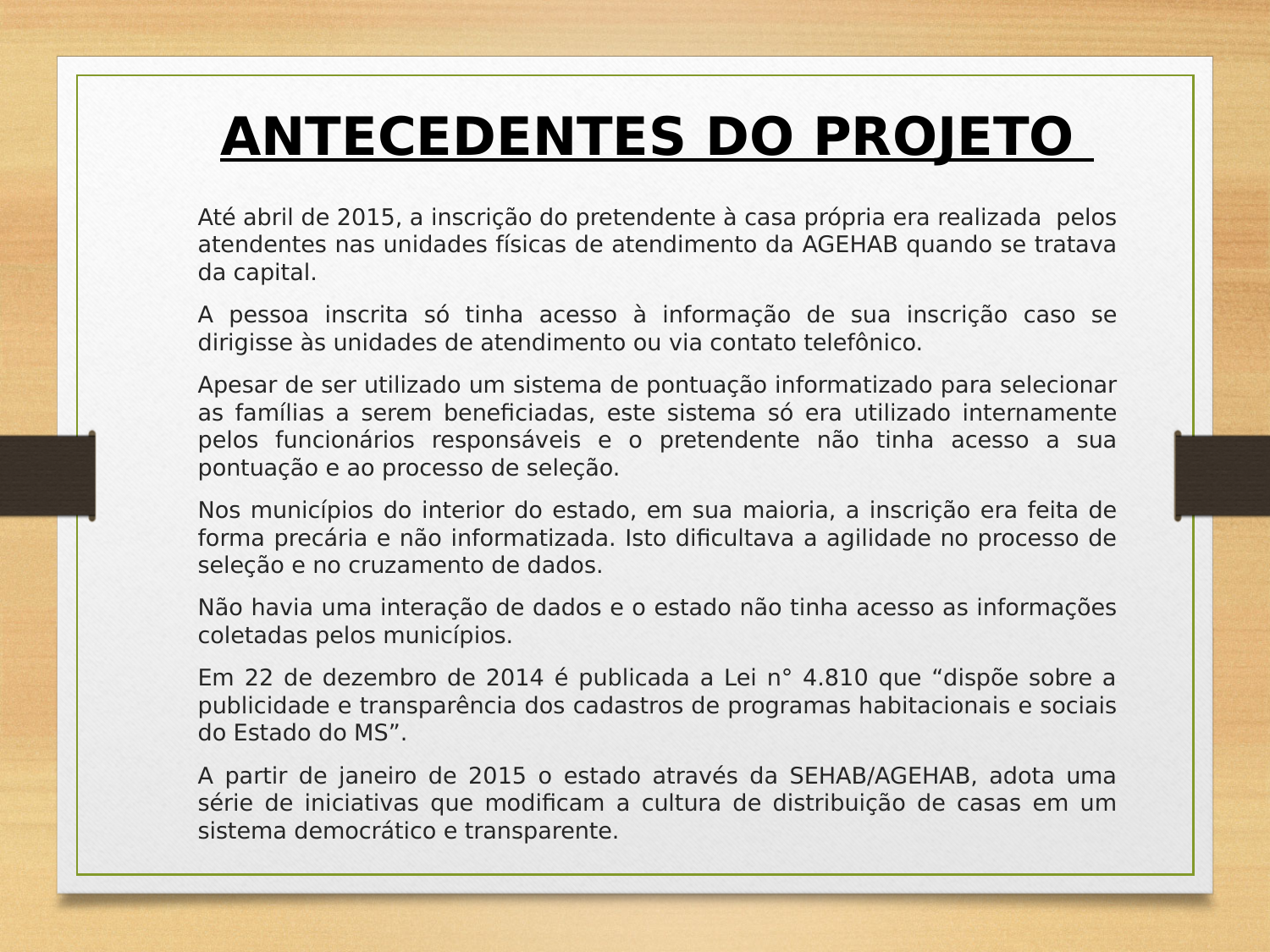

ANTECEDENTES DO PROJETO
Até abril de 2015, a inscrição do pretendente à casa própria era realizada  pelos atendentes nas unidades físicas de atendimento da AGEHAB quando se tratava da capital.
A pessoa inscrita só tinha acesso à informação de sua inscrição caso se dirigisse às unidades de atendimento ou via contato telefônico.
Apesar de ser utilizado um sistema de pontuação informatizado para selecionar as famílias a serem beneficiadas, este sistema só era utilizado internamente pelos funcionários responsáveis e o pretendente não tinha acesso a sua pontuação e ao processo de seleção.
Nos municípios do interior do estado, em sua maioria, a inscrição era feita de forma precária e não informatizada. Isto dificultava a agilidade no processo de seleção e no cruzamento de dados.
Não havia uma interação de dados e o estado não tinha acesso as informações coletadas pelos municípios.
Em 22 de dezembro de 2014 é publicada a Lei n° 4.810 que “dispõe sobre a publicidade e transparência dos cadastros de programas habitacionais e sociais do Estado do MS”.
A partir de janeiro de 2015 o estado através da SEHAB/AGEHAB, adota uma série de iniciativas que modificam a cultura de distribuição de casas em um sistema democrático e transparente.